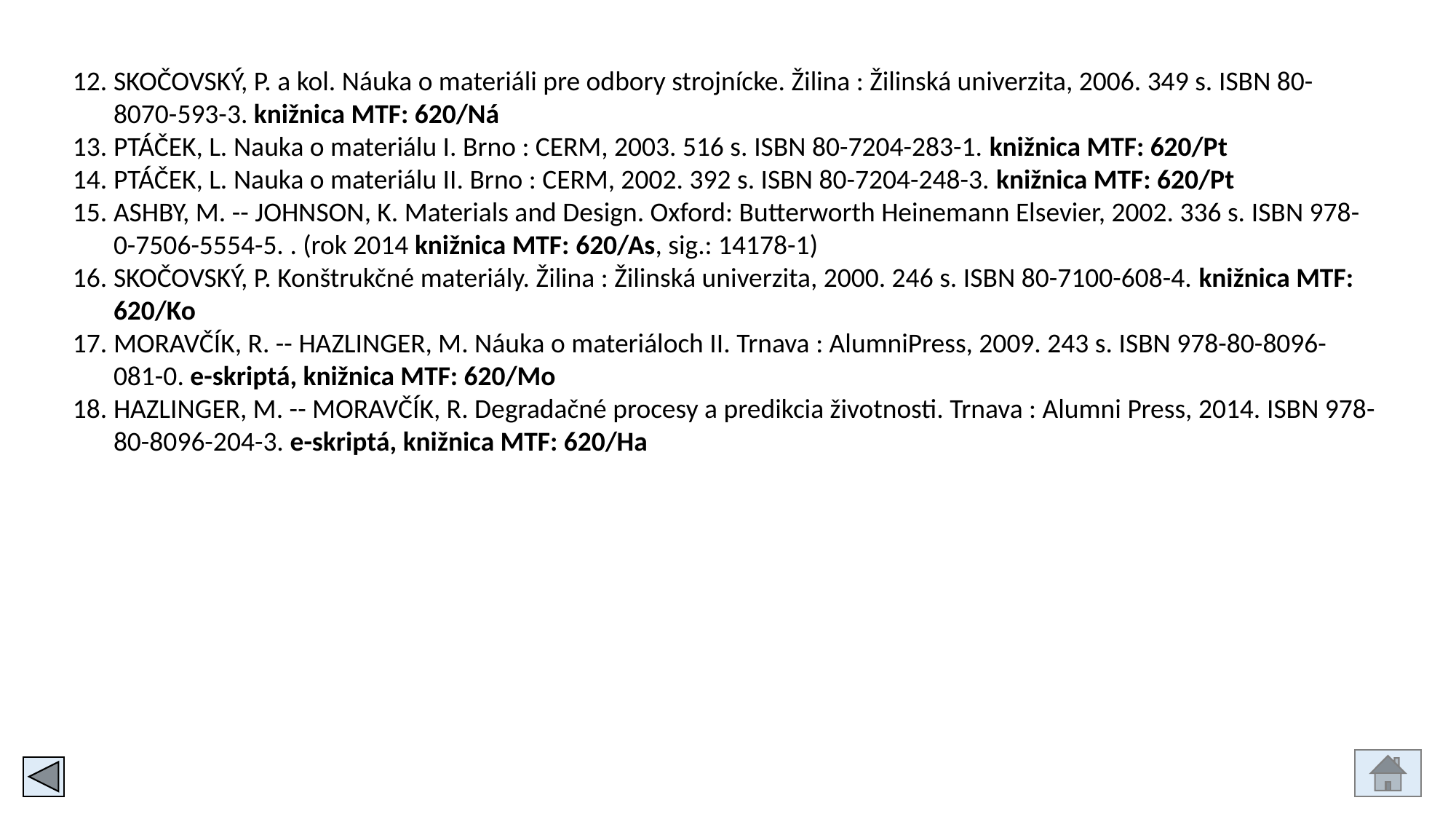

SKOČOVSKÝ, P. a kol. Náuka o materiáli pre odbory strojnícke. Žilina : Žilinská univerzita, 2006. 349 s. ISBN 80-8070-593-3. knižnica MTF: 620/Ná
PTÁČEK, L. Nauka o materiálu I. Brno : CERM, 2003. 516 s. ISBN 80-7204-283-1. knižnica MTF: 620/Pt
PTÁČEK, L. Nauka o materiálu II. Brno : CERM, 2002. 392 s. ISBN 80-7204-248-3. knižnica MTF: 620/Pt
ASHBY, M. -- JOHNSON, K. Materials and Design. Oxford: Butterworth Heinemann Elsevier, 2002. 336 s. ISBN 978-0-7506-5554-5. . (rok 2014 knižnica MTF: 620/As, sig.: 14178-1)
SKOČOVSKÝ, P. Konštrukčné materiály. Žilina : Žilinská univerzita, 2000. 246 s. ISBN 80-7100-608-4. knižnica MTF: 620/Ko
MORAVČÍK, R. -- HAZLINGER, M. Náuka o materiáloch II. Trnava : AlumniPress, 2009. 243 s. ISBN 978-80-8096-081-0. e-skriptá, knižnica MTF: 620/Mo
HAZLINGER, M. -- MORAVČÍK, R. Degradačné procesy a predikcia životnosti. Trnava : Alumni Press, 2014. ISBN 978-80-8096-204-3. e-skriptá, knižnica MTF: 620/Ha